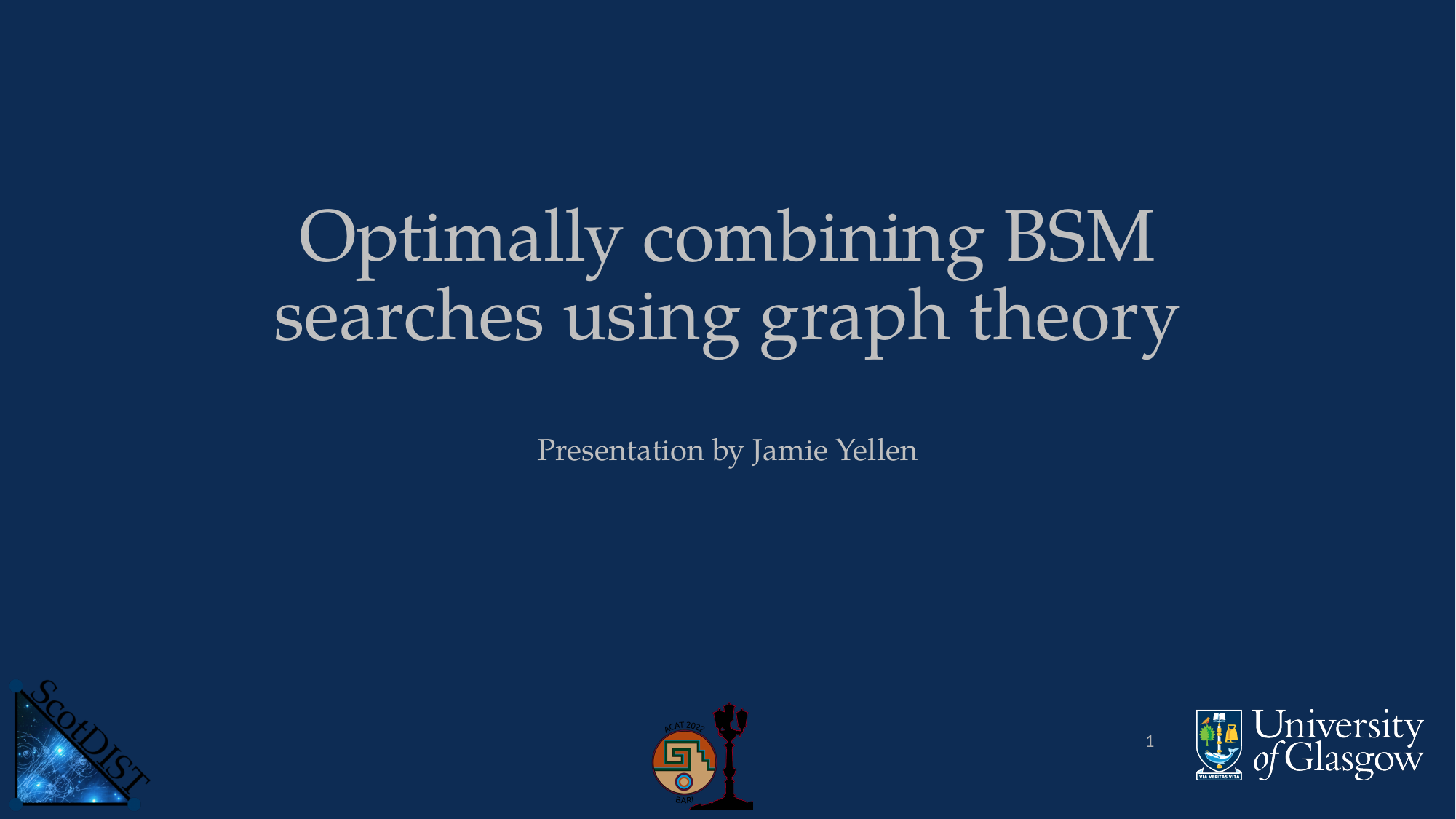

# Optimally combining BSM searches using graph theory
Presentation by Jamie Yellen
1